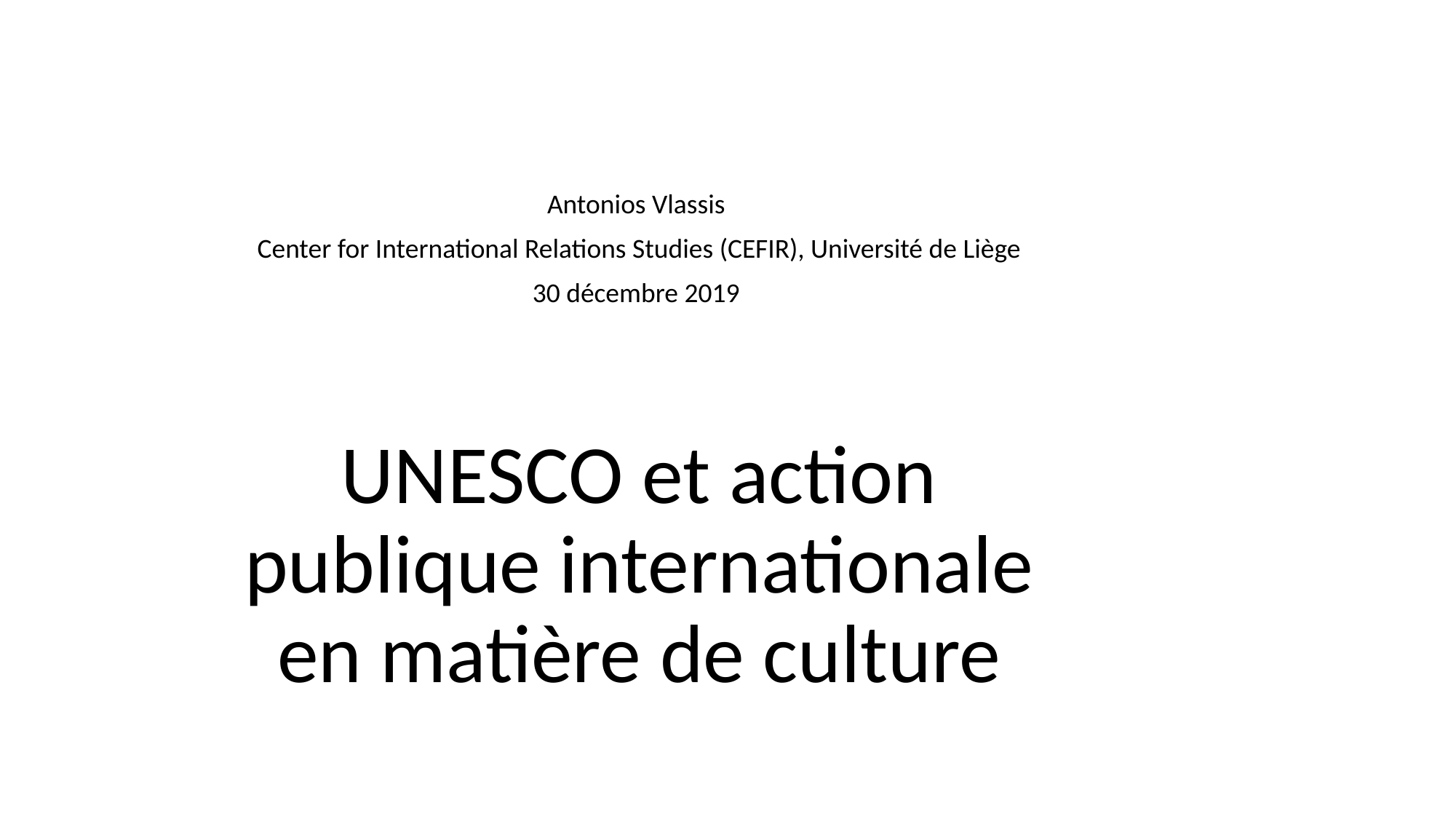

Antonios Vlassis
Center for International Relations Studies (CEFIR), Université de Liège
30 décembre 2019
# UNESCO et action publique internationale en matière de culture